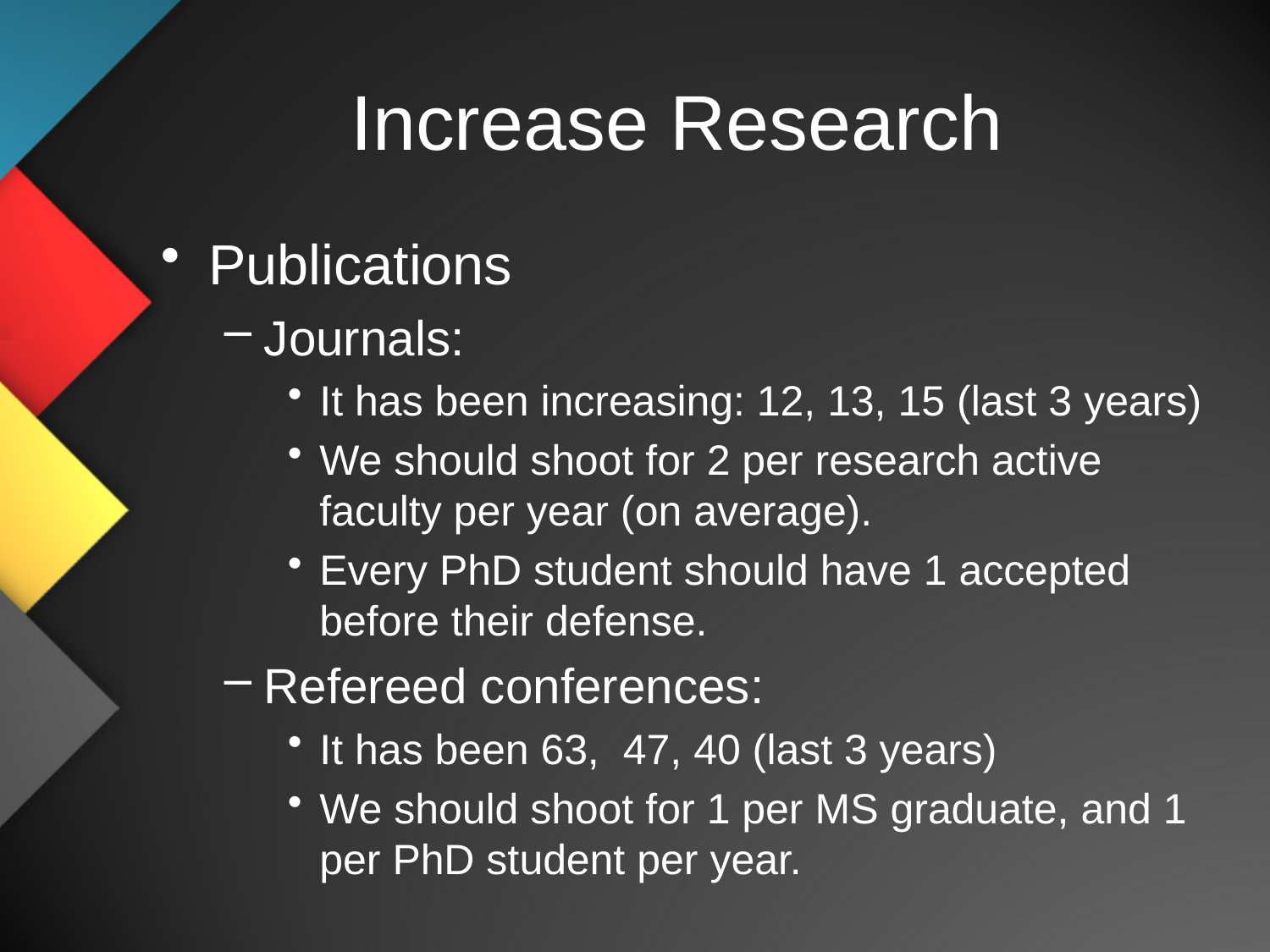

# Increase Research
Publications
Journals:
It has been increasing: 12, 13, 15 (last 3 years)
We should shoot for 2 per research active faculty per year (on average).
Every PhD student should have 1 accepted before their defense.
Refereed conferences:
It has been 63,  47, 40 (last 3 years)
We should shoot for 1 per MS graduate, and 1 per PhD student per year.